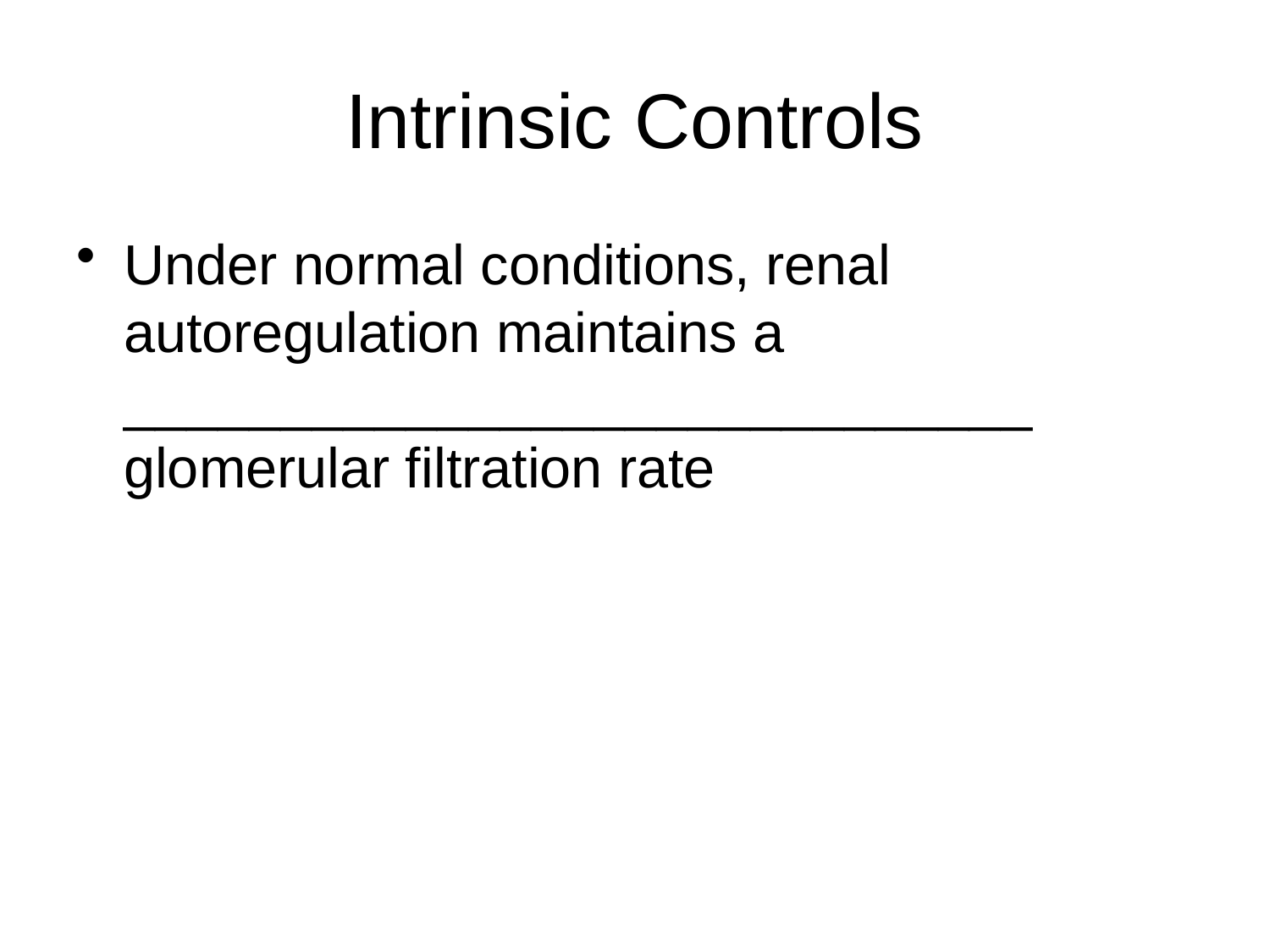

# Intrinsic Controls
Under normal conditions, renal autoregulation maintains a _____________________________ glomerular filtration rate